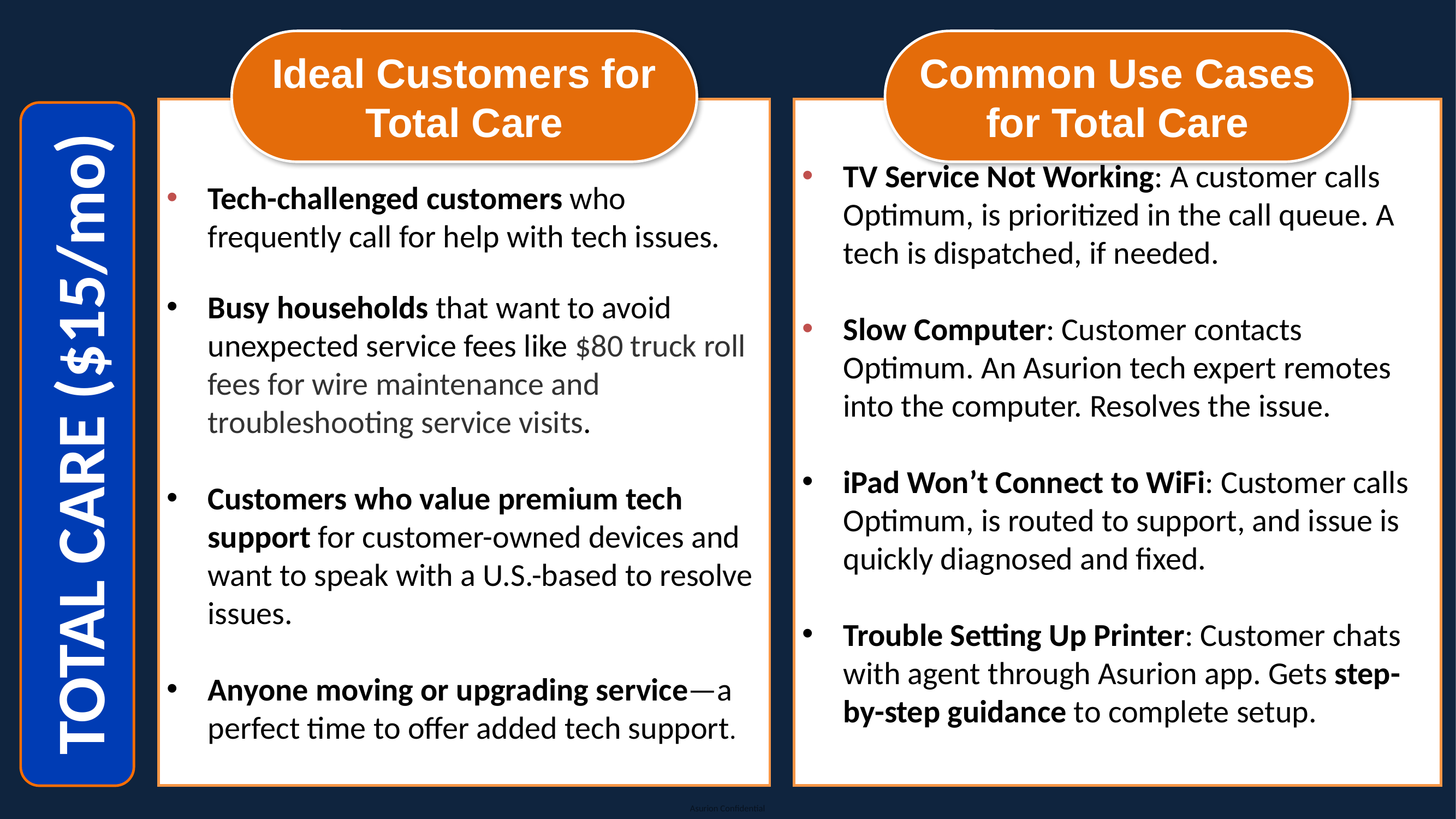

Common Use Cases for Total Care
Ideal Customers for Total Care
TV Service Not Working: A customer calls Optimum, is prioritized in the call queue. A tech is dispatched, if needed.
Slow Computer: Customer contacts Optimum. An Asurion tech expert remotes into the computer. Resolves the issue.
iPad Won’t Connect to WiFi: Customer calls Optimum, is routed to support, and issue is quickly diagnosed and fixed.
Trouble Setting Up Printer: Customer chats with agent through Asurion app. Gets step-by-step guidance to complete setup.

Tech-challenged customers who frequently call for help with tech issues.
Busy households that want to avoid unexpected service fees like $80 truck roll fees for wire maintenance and troubleshooting service visits.
Customers who value premium tech support for customer-owned devices and want to speak with a U.S.-based to resolve issues.
Anyone moving or upgrading service—a perfect time to offer added tech support.
TOTAL CARE ($15/mo)